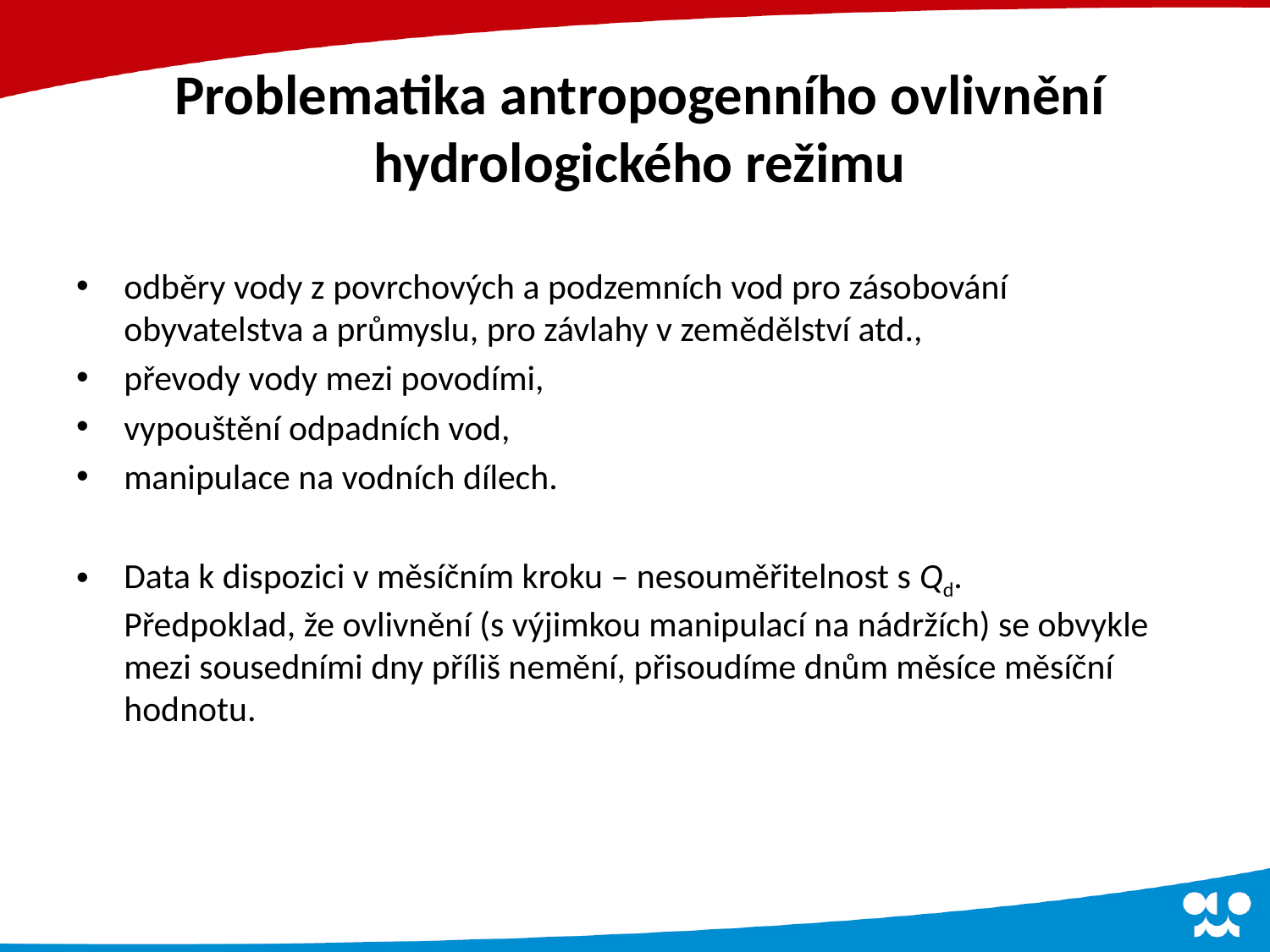

# Problematika antropogenního ovlivnění hydrologického režimu
odběry vody z povrchových a podzemních vod pro zásobování obyvatelstva a průmyslu, pro závlahy v zemědělství atd.,
převody vody mezi povodími,
vypouštění odpadních vod,
manipulace na vodních dílech.

Data k dispozici v měsíčním kroku – nesouměřitelnost s Qd.
Předpoklad, že ovlivnění (s výjimkou manipulací na nádržích) se obvykle mezi sousedními dny příliš nemění, přisoudíme dnům měsíce měsíční hodnotu.